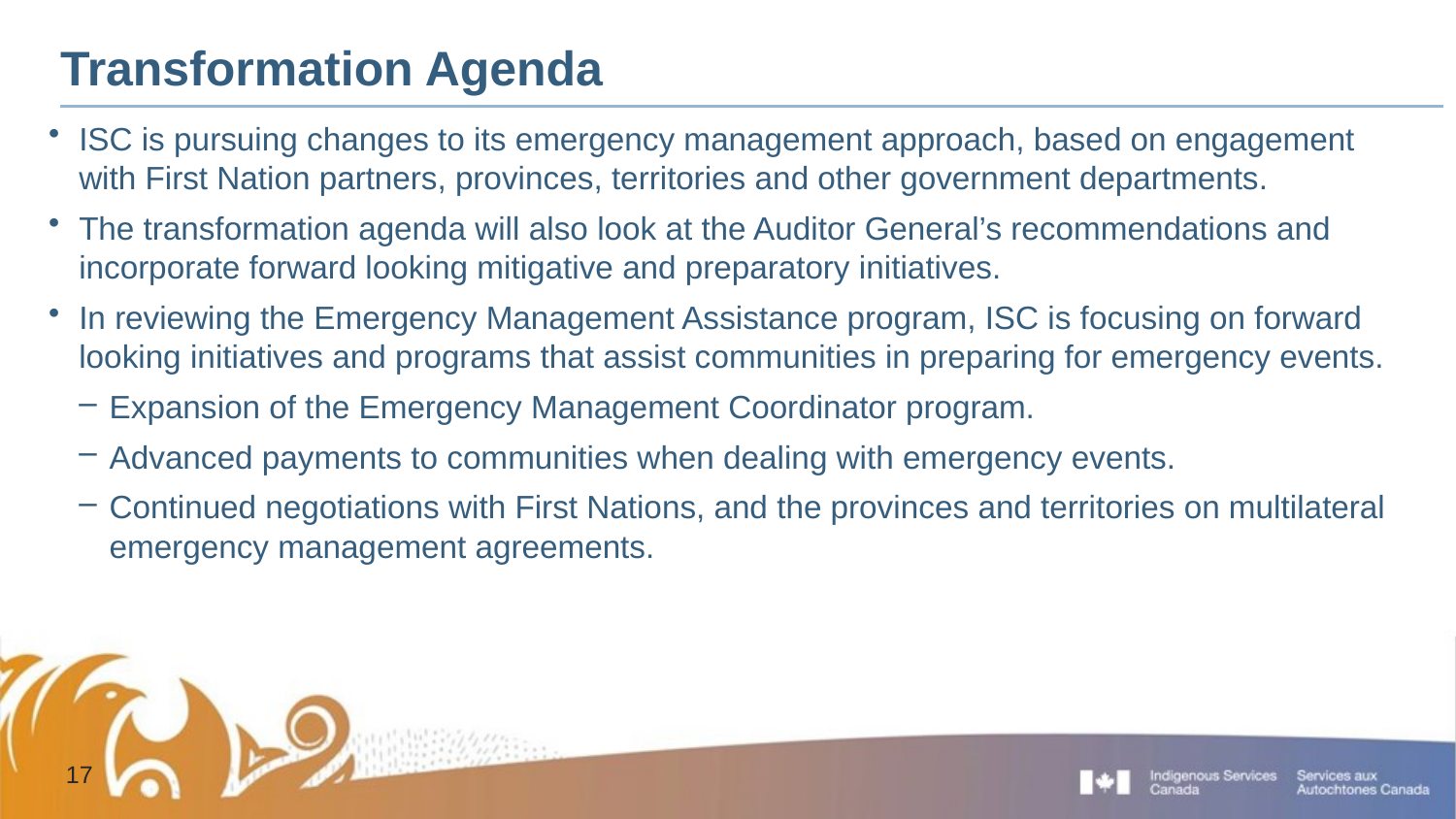

# Transformation Agenda
ISC is pursuing changes to its emergency management approach, based on engagement with First Nation partners, provinces, territories and other government departments.
The transformation agenda will also look at the Auditor General’s recommendations and incorporate forward looking mitigative and preparatory initiatives.
In reviewing the Emergency Management Assistance program, ISC is focusing on forward looking initiatives and programs that assist communities in preparing for emergency events.
Expansion of the Emergency Management Coordinator program.
Advanced payments to communities when dealing with emergency events.
Continued negotiations with First Nations, and the provinces and territories on multilateral emergency management agreements.